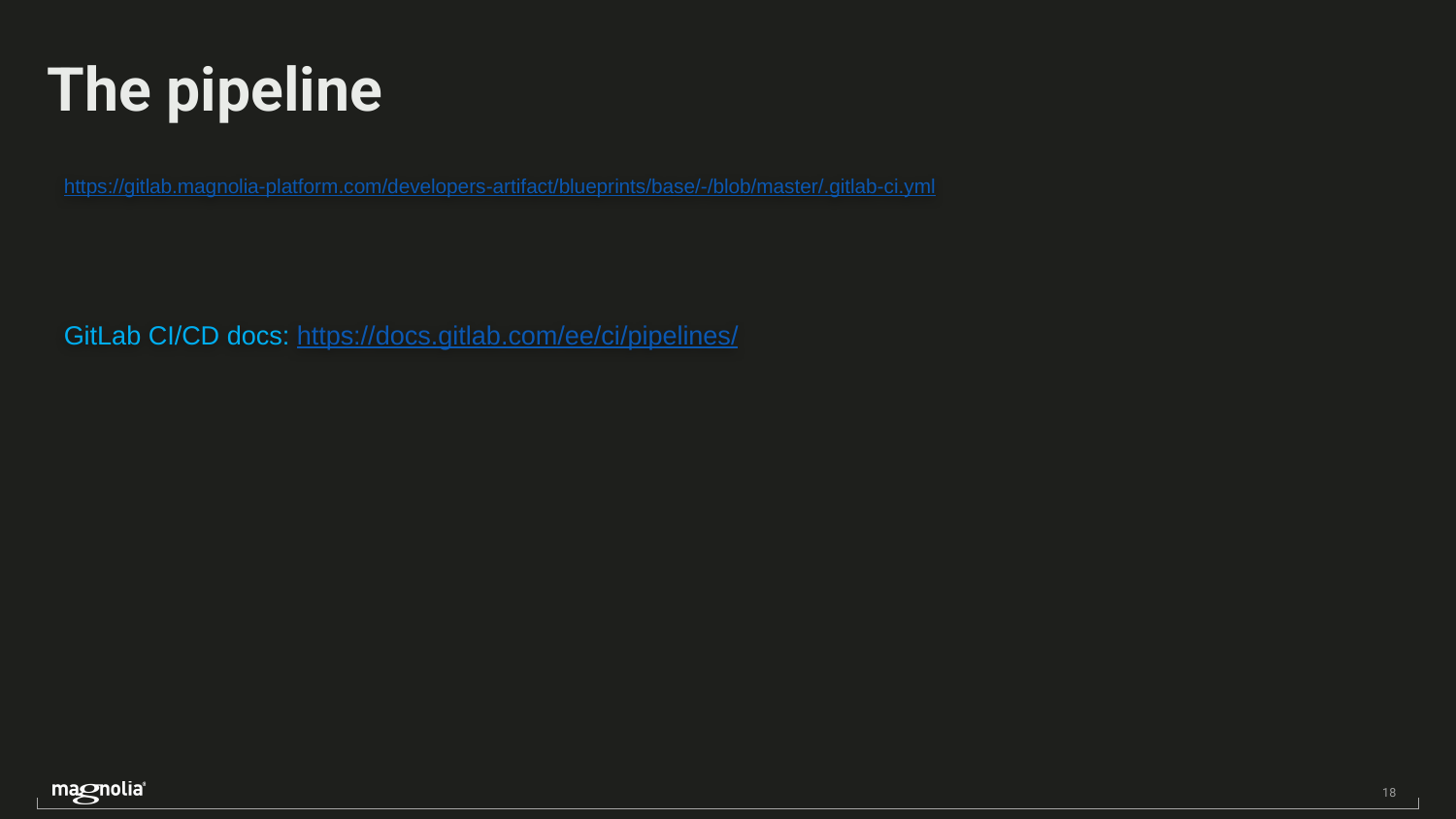

The pipeline
https://gitlab.magnolia-platform.com/developers-artifact/blueprints/base/-/blob/master/.gitlab-ci.yml

GitLab CI/CD docs: https://docs.gitlab.com/ee/ci/pipelines/

18